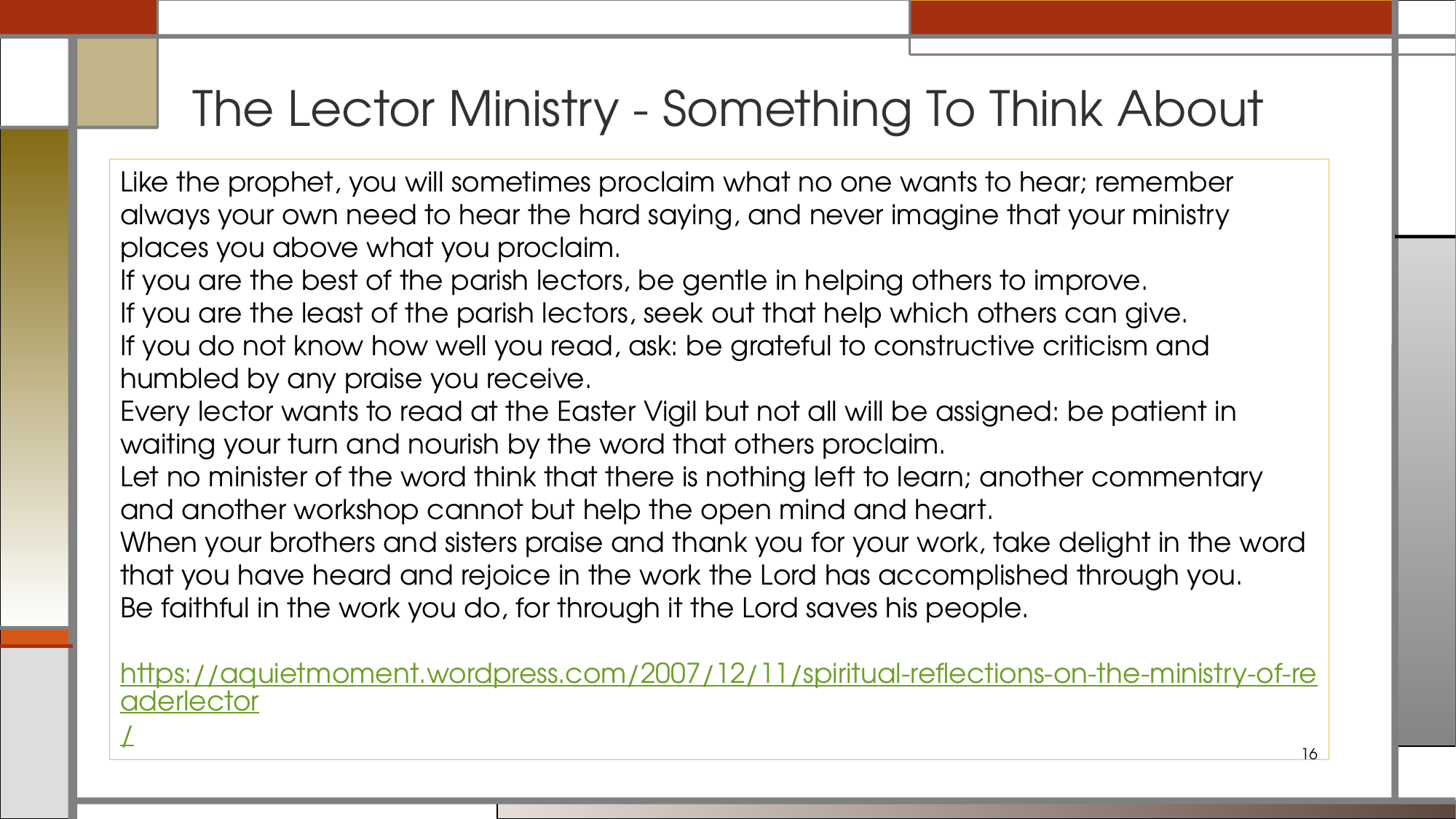

# The Lector Ministry - Something To Think About
Like the prophet, you will sometimes proclaim what no one wants to hear; remember always your own need to hear the hard saying, and never imagine that your ministry places you above what you proclaim.
If you are the best of the parish lectors, be gentle in helping others to improve.
If you are the least of the parish lectors, seek out that help which others can give.
If you do not know how well you read, ask: be grateful to constructive criticism and humbled by any praise you receive.
Every lector wants to read at the Easter Vigil but not all will be assigned: be patient in waiting your turn and nourish by the word that others proclaim.
Let no minister of the word think that there is nothing left to learn; another commentary and another workshop cannot but help the open mind and heart.
When your brothers and sisters praise and thank you for your work, take delight in the word that you have heard and rejoice in the work the Lord has accomplished through you.
Be faithful in the work you do, for through it the Lord saves his people.

https://aquietmoment.wordpress.com/2007/12/11/spiritual-reflections-on-the-ministry-of-readerlector/

16